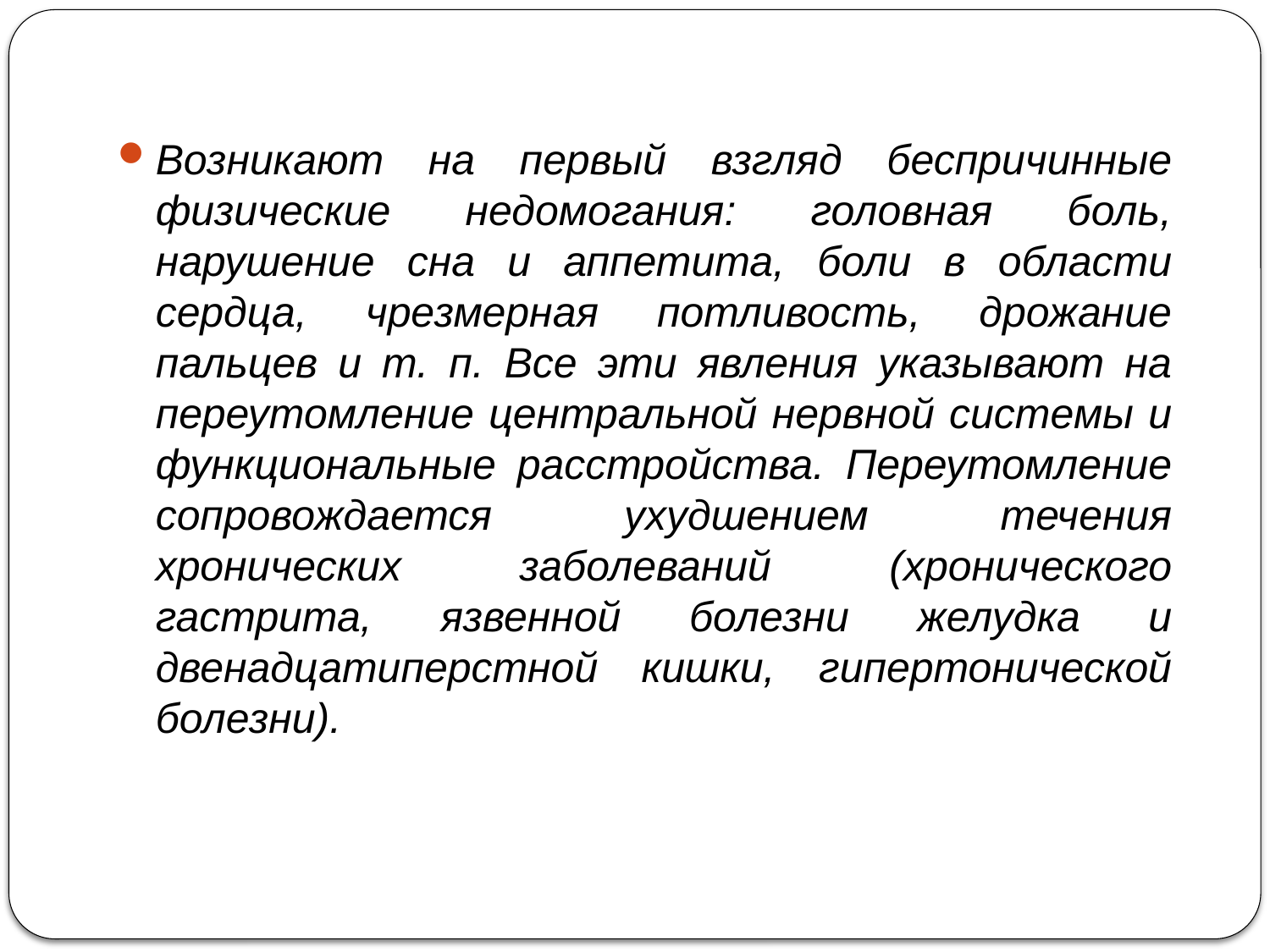

Возникают на первый взгляд беспричинные физические недомогания: головная боль, нарушение сна и аппетита, боли в области сердца, чрезмерная потливость, дрожание пальцев и т. п. Все эти явления указывают на переутомление центральной нервной системы и функциональные расстройства. Переутомление сопровождается ухудшением течения хронических заболеваний (хронического гастрита, язвенной болезни желудка и двенадцатиперстной кишки, гипертонической болезни).